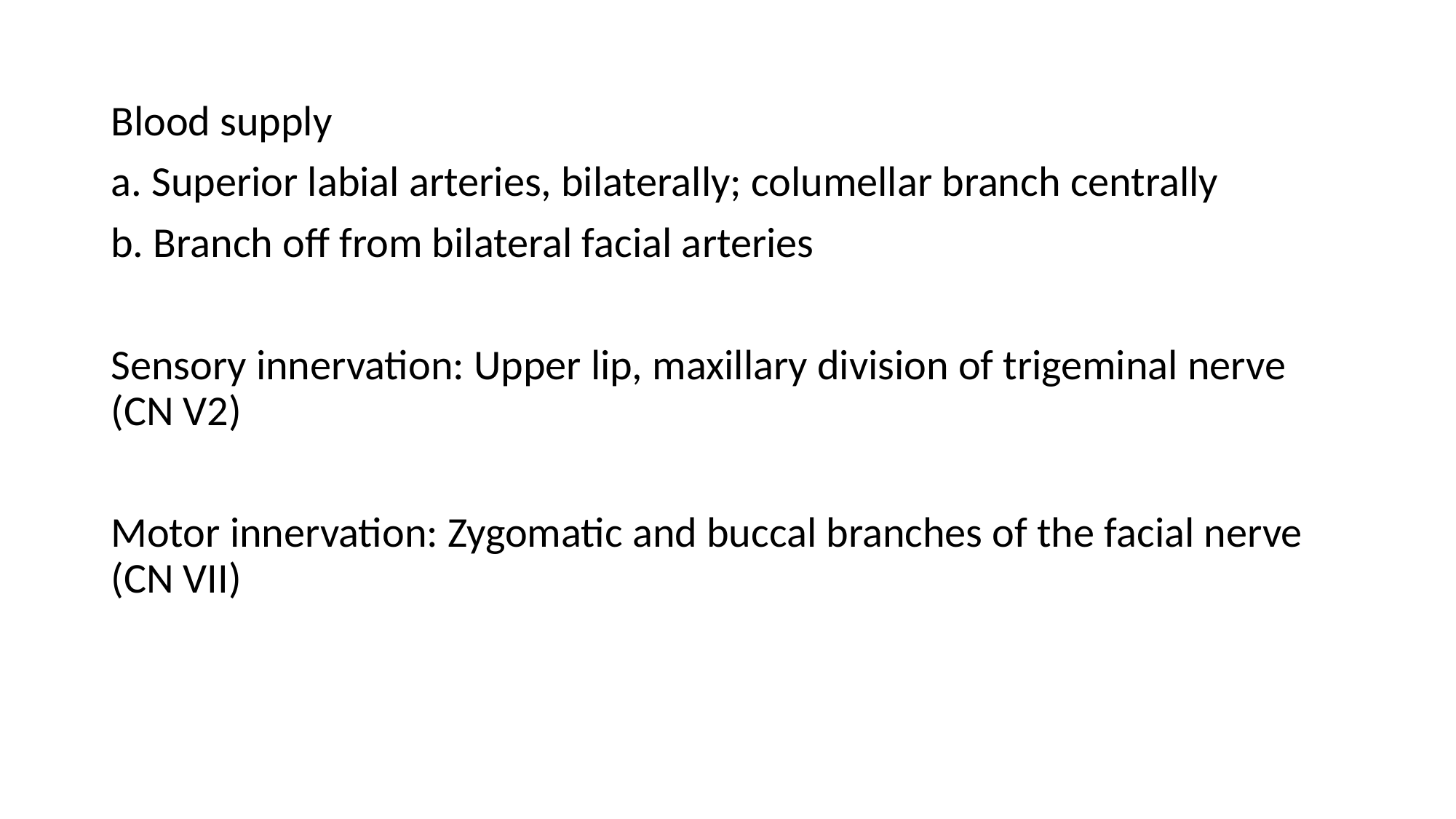

Blood supply
a. Superior labial arteries, bilaterally; columellar branch centrally
b. Branch off from bilateral facial arteries

Sensory innervation: Upper lip, maxillary division of trigeminal nerve (CN V2)

Motor innervation: Zygomatic and buccal branches of the facial nerve (CN VII)